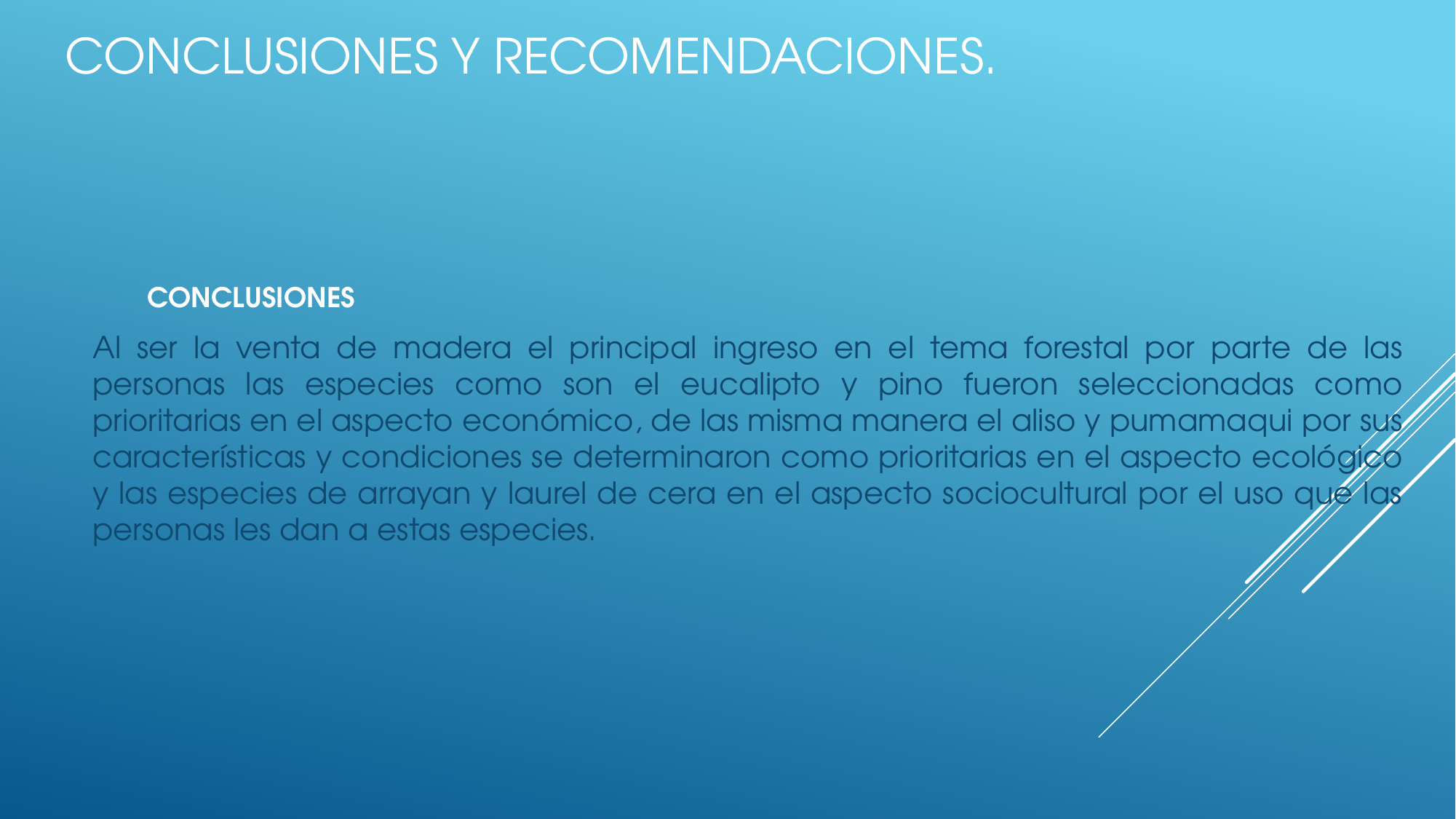

# CONCLUSIONES Y RECOMENDACIONES.
CONCLUSIONES
Al ser la venta de madera el principal ingreso en el tema forestal por parte de las personas las especies como son el eucalipto y pino fueron seleccionadas como prioritarias en el aspecto económico, de las misma manera el aliso y pumamaqui por sus características y condiciones se determinaron como prioritarias en el aspecto ecológico y las especies de arrayan y laurel de cera en el aspecto sociocultural por el uso que las personas les dan a estas especies.